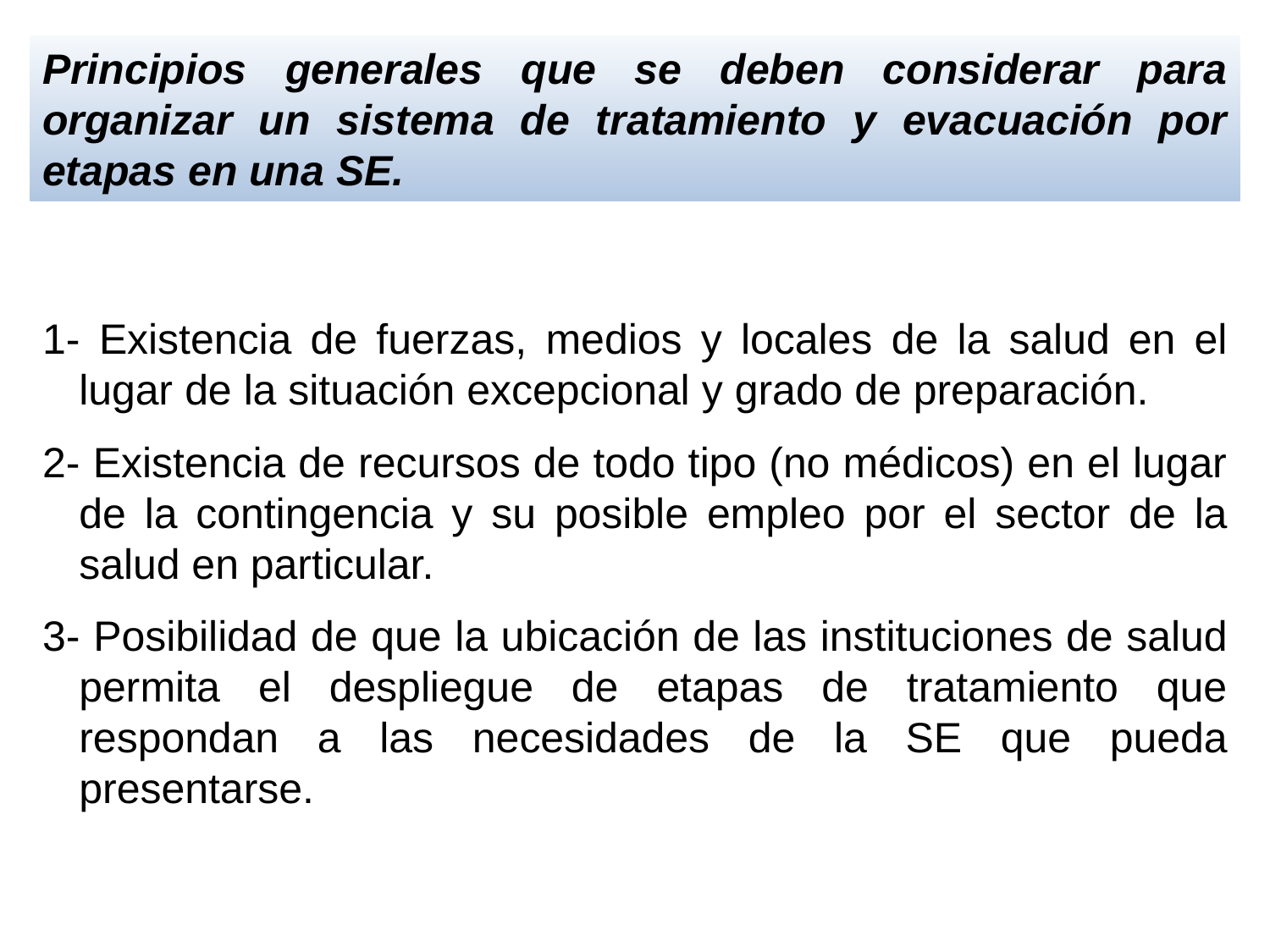

Principios generales que se deben considerar para organizar un sistema de tratamiento y evacuación por etapas en una SE.
1- Existencia de fuerzas, medios y locales de la salud en el lugar de la situación excepcional y grado de preparación.
2- Existencia de recursos de todo tipo (no médicos) en el lugar de la contingencia y su posible empleo por el sector de la salud en particular.
3- Posibilidad de que la ubicación de las instituciones de salud permita el despliegue de etapas de tratamiento que respondan a las necesidades de la SE que pueda presentarse.